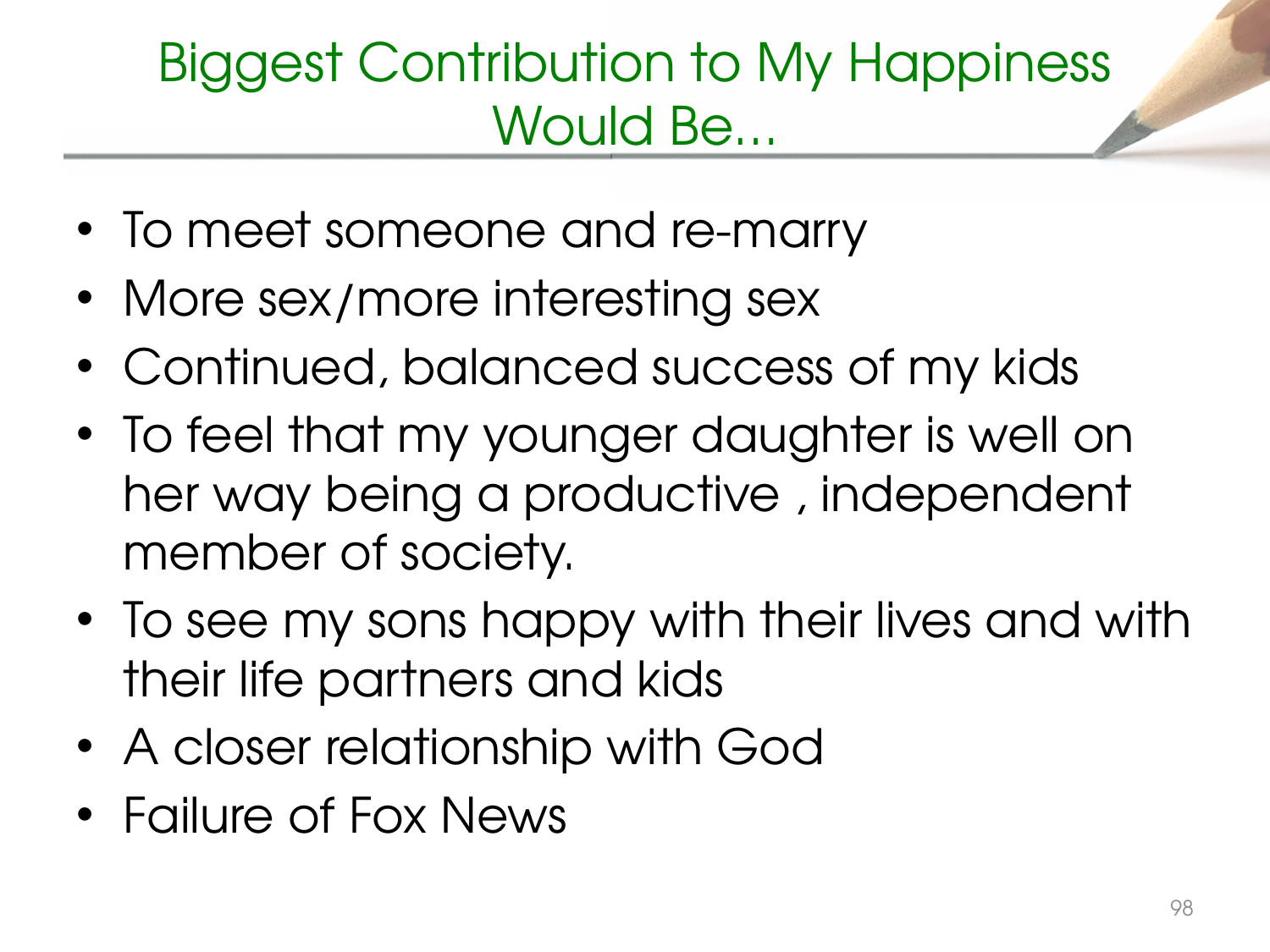

# Biggest Contribution to My Happiness Would Be…
To meet someone and re-marry
More sex/more interesting sex
Continued, balanced success of my kids
To feel that my younger daughter is well on her way being a productive , independent member of society.
To see my sons happy with their lives and with their life partners and kids
A closer relationship with God
Failure of Fox News

98